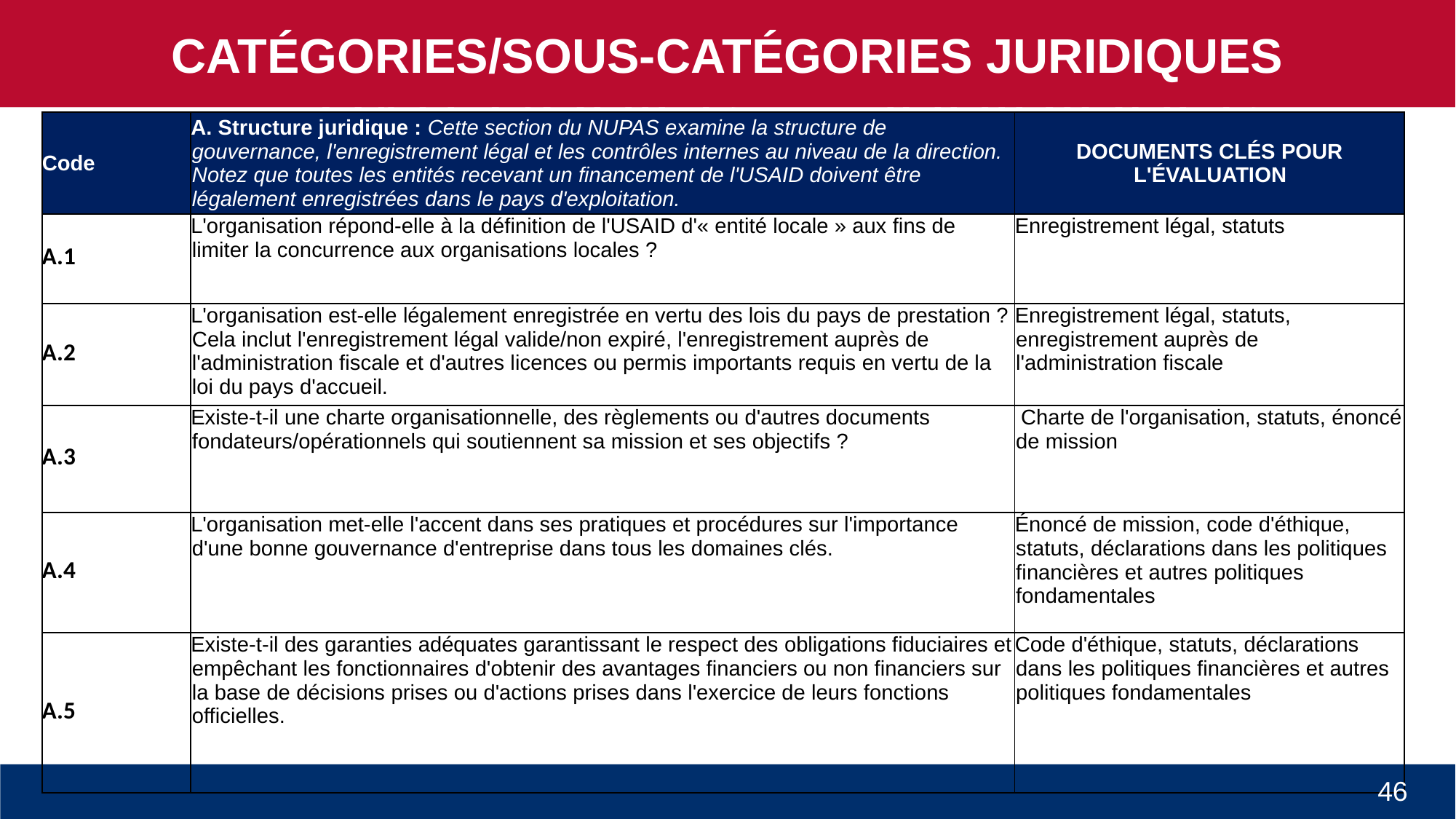

CATÉGORIES/SOUS-CATÉGORIES JURIDIQUES
# CATÉGORIES JURIDIQUES NUPAS PLUS 2.0
| Code | A. Structure juridique : Cette section du NUPAS examine la structure de gouvernance, l'enregistrement légal et les contrôles internes au niveau de la direction. Notez que toutes les entités recevant un financement de l'USAID doivent être légalement enregistrées dans le pays d'exploitation. | DOCUMENTS CLÉS POUR L'ÉVALUATION |
| --- | --- | --- |
| A.1 | L'organisation répond-elle à la définition de l'USAID d'« entité locale » aux fins de limiter la concurrence aux organisations locales ? | Enregistrement légal, statuts |
| A.2 | L'organisation est-elle légalement enregistrée en vertu des lois du pays de prestation ? Cela inclut l'enregistrement légal valide/non expiré, l'enregistrement auprès de l'administration fiscale et d'autres licences ou permis importants requis en vertu de la loi du pays d'accueil. | Enregistrement légal, statuts, enregistrement auprès de l'administration fiscale |
| A.3 | Existe-t-il une charte organisationnelle, des règlements ou d'autres documents fondateurs/opérationnels qui soutiennent sa mission et ses objectifs ? | Charte de l'organisation, statuts, énoncé de mission |
| A.4 | L'organisation met-elle l'accent dans ses pratiques et procédures sur l'importance d'une bonne gouvernance d'entreprise dans tous les domaines clés. | Énoncé de mission, code d'éthique, statuts, déclarations dans les politiques financières et autres politiques fondamentales |
| A.5 | Existe-t-il des garanties adéquates garantissant le respect des obligations fiduciaires et empêchant les fonctionnaires d'obtenir des avantages financiers ou non financiers sur la base de décisions prises ou d'actions prises dans l'exercice de leurs fonctions officielles. | Code d'éthique, statuts, déclarations dans les politiques financières et autres politiques fondamentales |
46